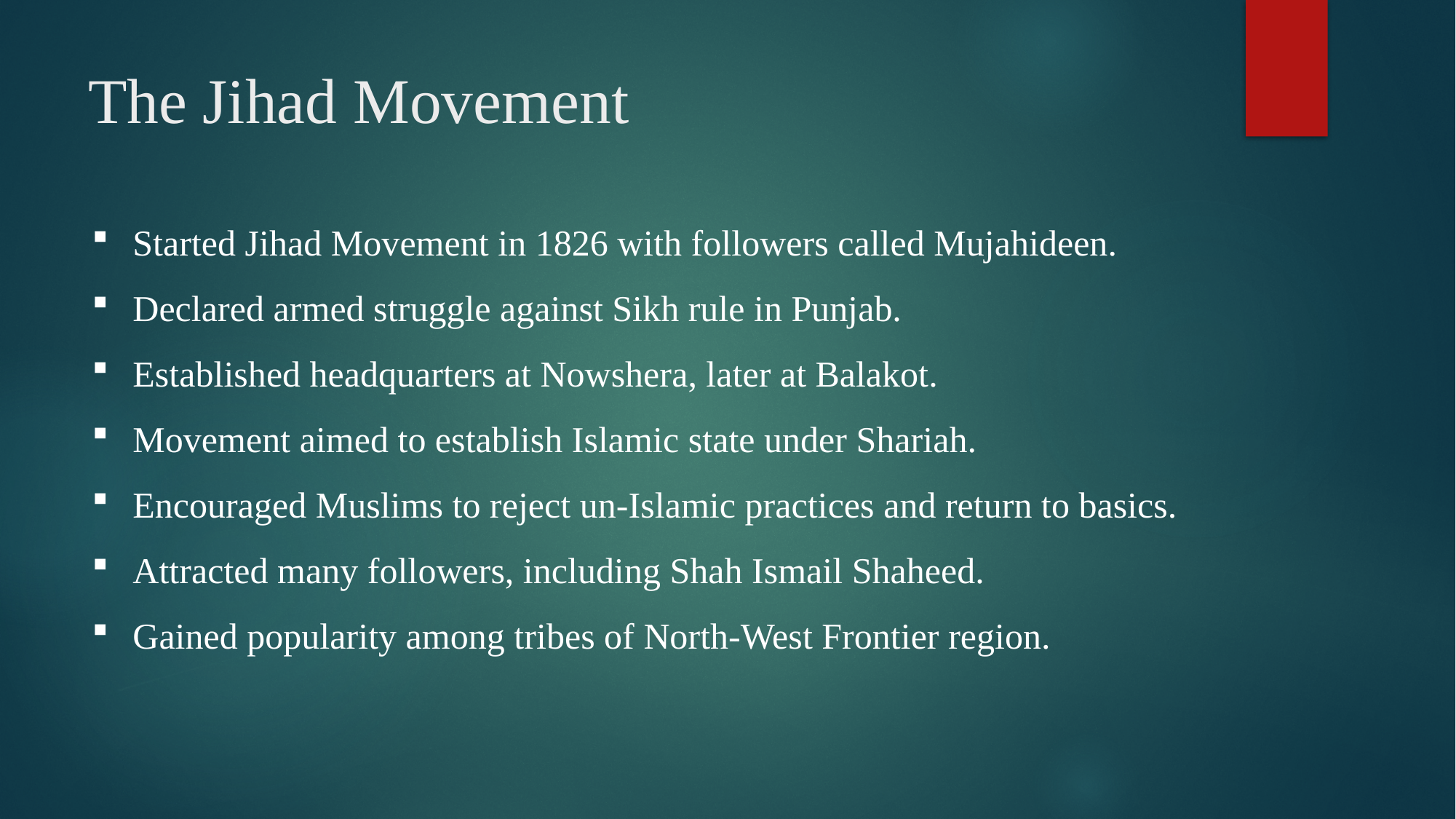

# The Jihad Movement
Started Jihad Movement in 1826 with followers called Mujahideen.
Declared armed struggle against Sikh rule in Punjab.
Established headquarters at Nowshera, later at Balakot.
Movement aimed to establish Islamic state under Shariah.
Encouraged Muslims to reject un-Islamic practices and return to basics.
Attracted many followers, including Shah Ismail Shaheed.
Gained popularity among tribes of North-West Frontier region.